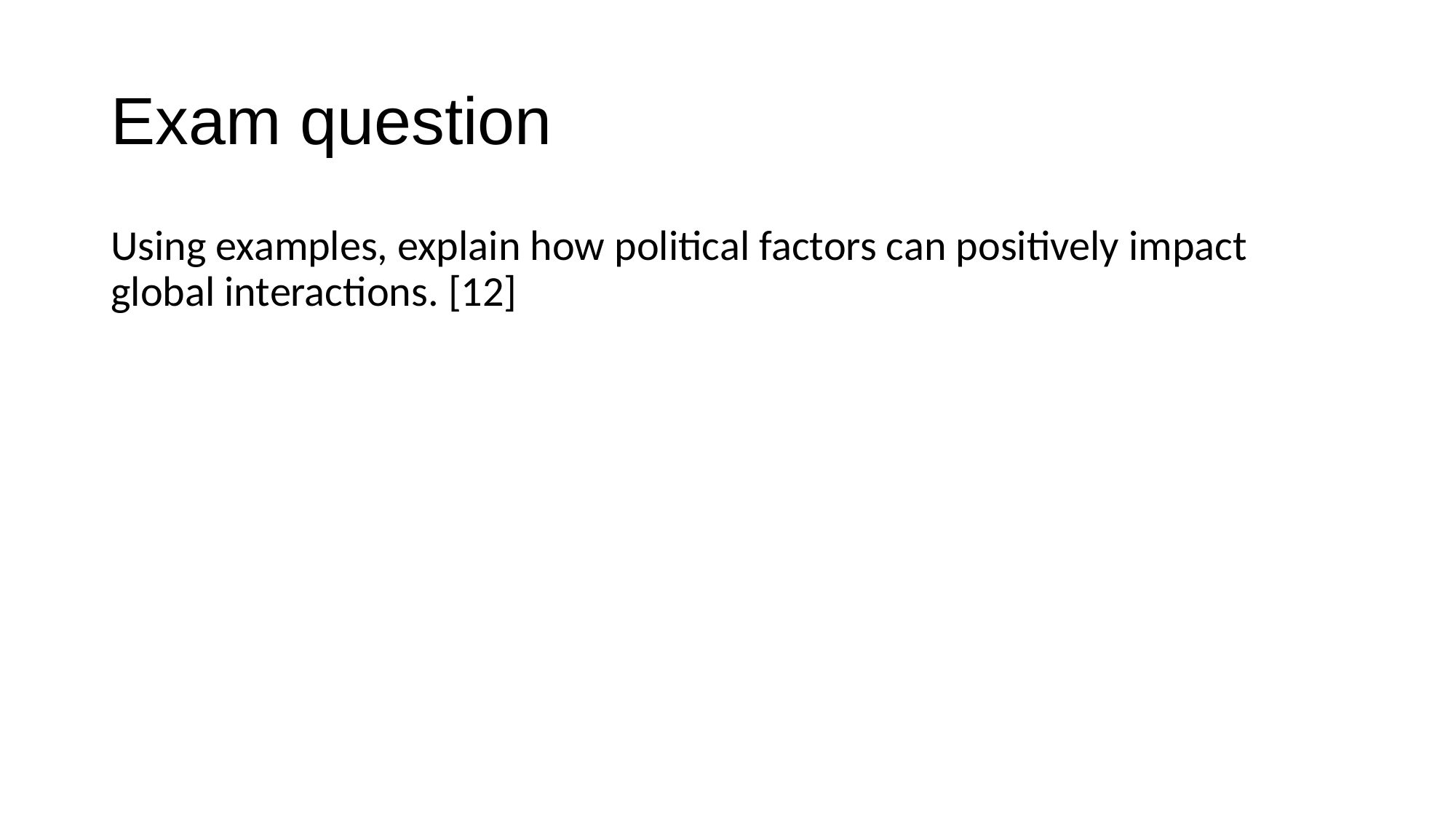

# Exam question
Using examples, explain how political factors can positively impact global interactions. [12]